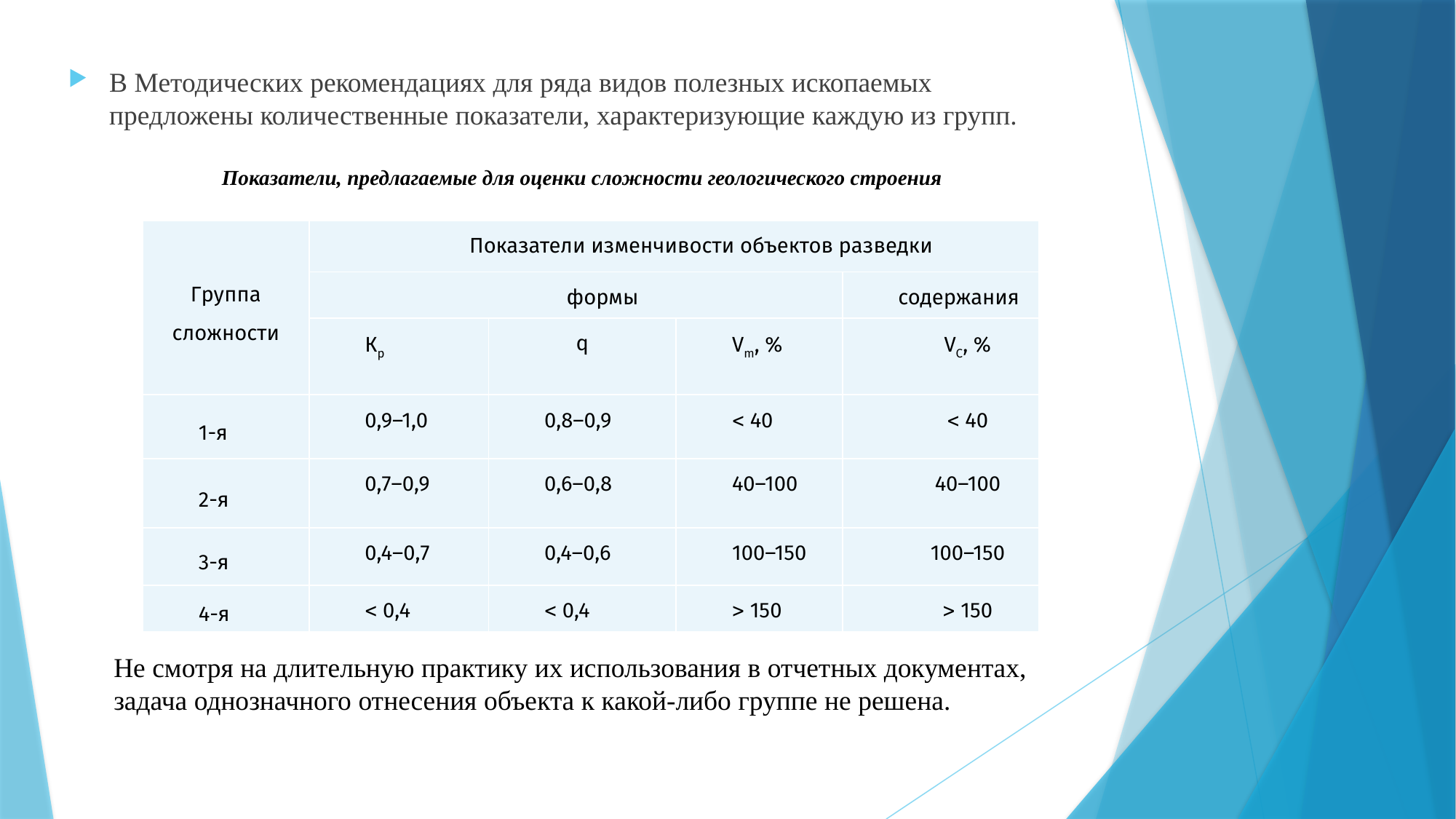

В Методических рекомендациях для ряда видов полезных ископаемых предложены количественные показатели, характеризующие каждую из групп.

Показатели, предлагаемые для оценки сложности геологического строения

| Группа сложности | Показатели изменчивости объектов разведки |  |  |  |
| --- | --- | --- | --- | --- |
|  | формы |  |  | содержания |
|  | Кр | q | Vm, % | VС, % |
| 1-я | 0,9–1,0 | 0,8–0,9 | < 40 | < 40 |
| 2-я | 0,7–0,9 | 0,6–0,8 | 40–100 | 40–100 |
| 3-я | 0,4–0,7 | 0,4–0,6 | 100–150 | 100–150 |
| 4-я | < 0,4 | < 0,4 | > 150 | > 150 |
Не смотря на длительную практику их использования в отчетных документах, задача однозначного отнесения объекта к какой-либо группе не решена.